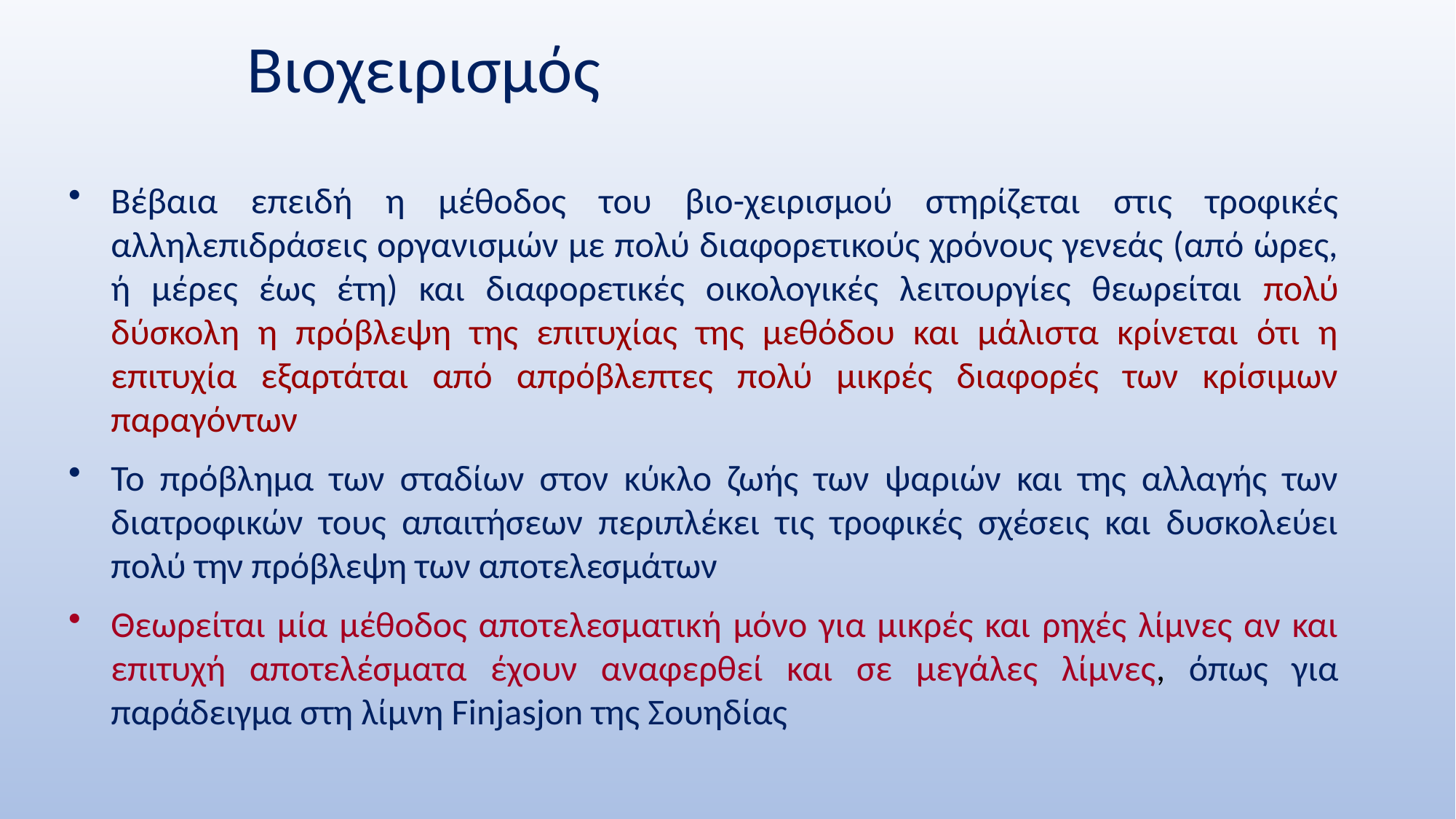

# Βιοχειρισμός
Βέβαια επειδή η μέθοδος του βιο-χειρισμού στηρίζεται στις τροφικές αλληλεπιδράσεις οργανισμών με πολύ διαφορετικούς χρόνους γενεάς (από ώρες, ή μέρες έως έτη) και διαφορετικές οικολογικές λειτουργίες θεωρείται πολύ δύσκολη η πρόβλεψη της επιτυχίας της μεθόδου και μάλιστα κρίνεται ότι η επιτυχία εξαρτάται από απρόβλεπτες πολύ μικρές διαφορές των κρίσιμων παραγόντων
Το πρόβλημα των σταδίων στον κύκλο ζωής των ψαριών και της αλλαγής των διατροφικών τους απαιτήσεων περιπλέκει τις τροφικές σχέσεις και δυσκολεύει πολύ την πρόβλεψη των αποτελεσμάτων
Θεωρείται μία μέθοδος αποτελεσματική μόνο για μικρές και ρηχές λίμνες αν και επιτυχή αποτελέσματα έχουν αναφερθεί και σε μεγάλες λίμνες, όπως για παράδειγμα στη λίμνη Finjasjon της Σουηδίας